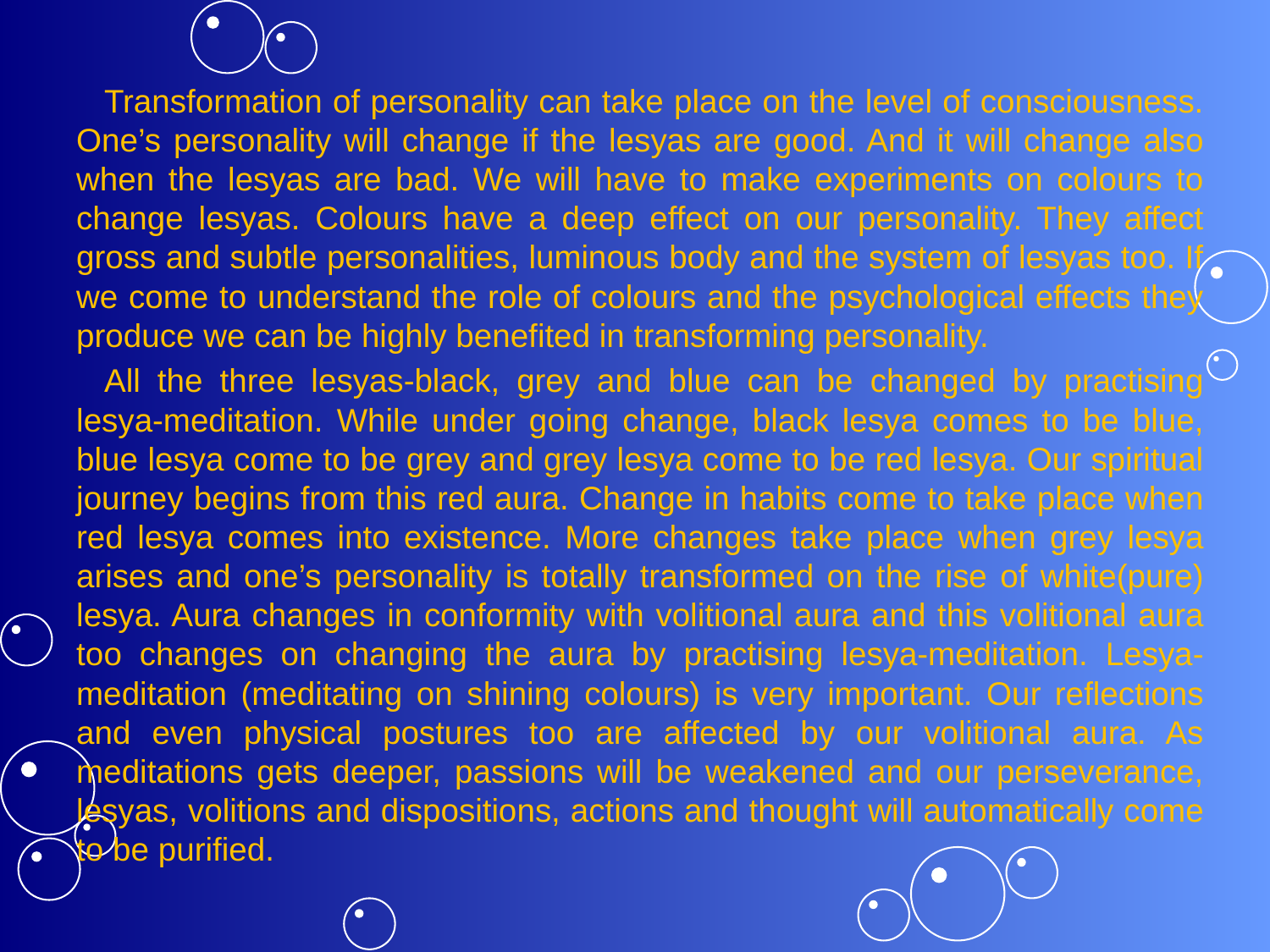

Transformation of personality can take place on the level of consciousness. One’s personality will change if the lesyas are good. And it will change also when the lesyas are bad. We will have to make experiments on colours to change lesyas. Colours have a deep effect on our personality. They affect gross and subtle personalities, luminous body and the system of lesyas too. If we come to understand the role of colours and the psychological effects they produce we can be highly benefited in transforming personality.
	All the three lesyas-black, grey and blue can be changed by practising lesya-meditation. While under going change, black lesya comes to be blue, blue lesya come to be grey and grey lesya come to be red lesya. Our spiritual journey begins from this red aura. Change in habits come to take place when red lesya comes into existence. More changes take place when grey lesya arises and one’s personality is totally transformed on the rise of white(pure) lesya. Aura changes in conformity with volitional aura and this volitional aura too changes on changing the aura by practising lesya-meditation. Lesya-meditation (meditating on shining colours) is very important. Our reflections and even physical postures too are affected by our volitional aura. As meditations gets deeper, passions will be weakened and our perseverance, lesyas, volitions and dispositions, actions and thought will automatically come to be purified.